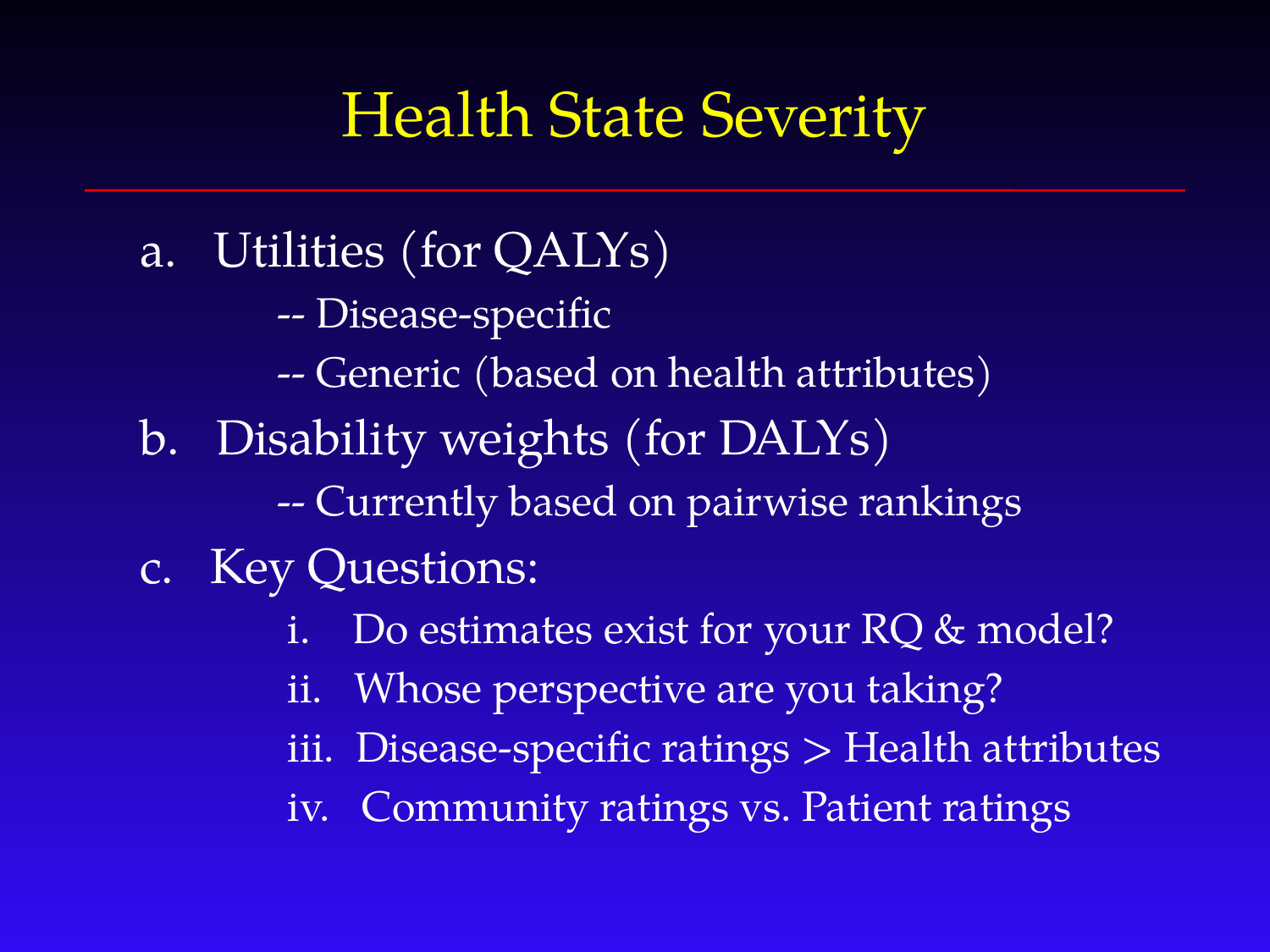

# Health State Severity

	a.   Utilities (for QALYs)
		 -- Disease-specific
		 -- Generic (based on health attributes)
	b.   Disability weights (for DALYs)
		 -- Currently based on pairwise rankings
	c.   Key Questions:
		  i.    Do estimates exist for your RQ & model?
		  ii.   Whose perspective are you taking?
		  iii.  Disease-specific ratings > Health attributes
		  iv.   Community ratings vs. Patient ratings